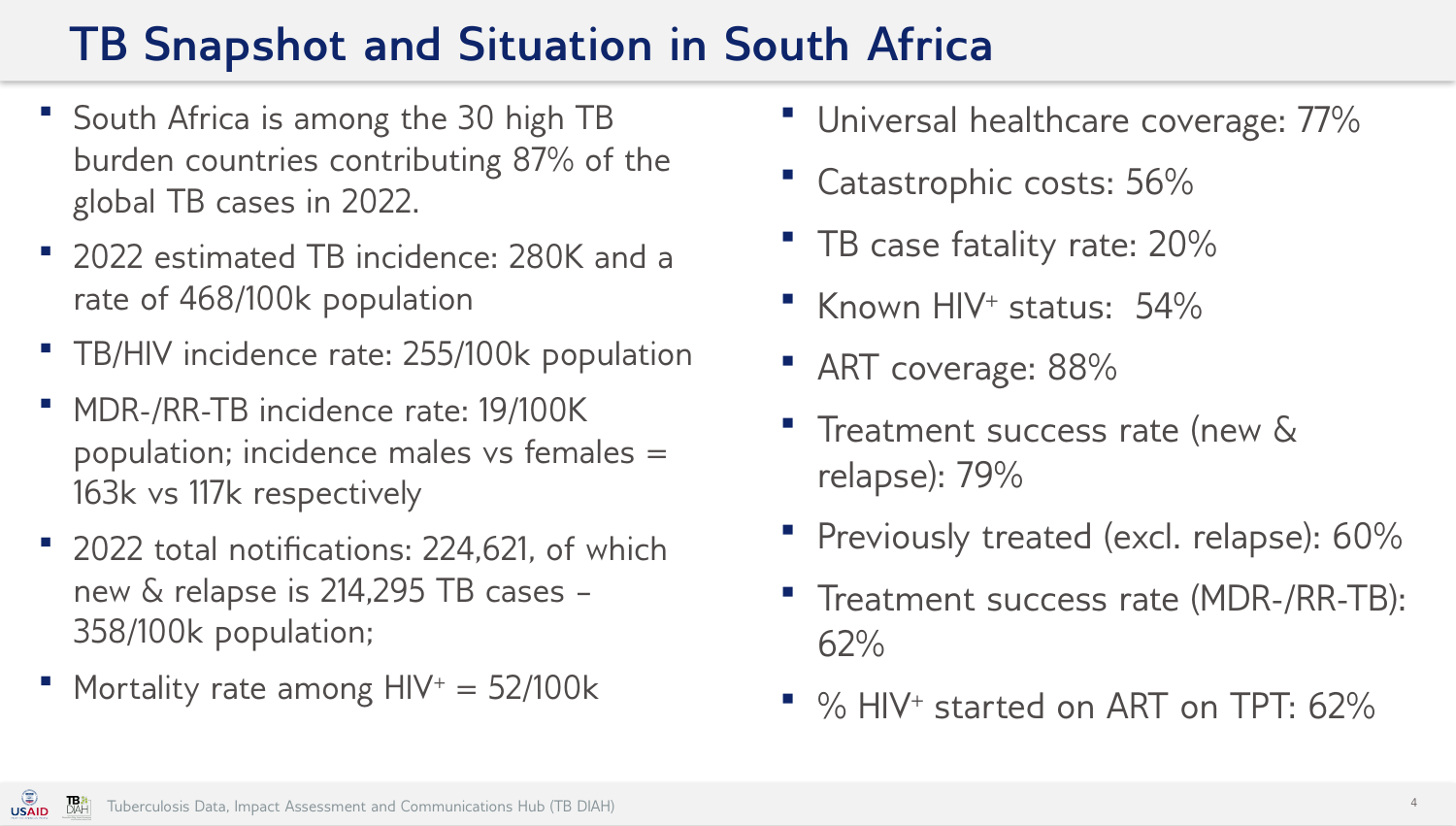

# TB Snapshot and Situation in South Africa
South Africa is among the 30 high TB burden countries contributing 87% of the global TB cases in 2022.
2022 estimated TB incidence: 280K and a rate of 468/100k population
TB/HIV incidence rate: 255/100k population
MDR-/RR-TB incidence rate: 19/100K population; incidence males vs females = 163k vs 117k respectively
2022 total notifications: 224,621, of which new & relapse is 214,295 TB cases – 358/100k population;
Mortality rate among HIV+ = 52/100k

Universal healthcare coverage: 77%
Catastrophic costs: 56%
TB case fatality rate: 20%
Known HIV+ status:  54%
ART coverage: 88%
Treatment success rate (new & relapse): 79%
Previously treated (excl. relapse): 60%
Treatment success rate (MDR-/RR-TB): 62%
% HIV+ started on ART on TPT: 62%

4